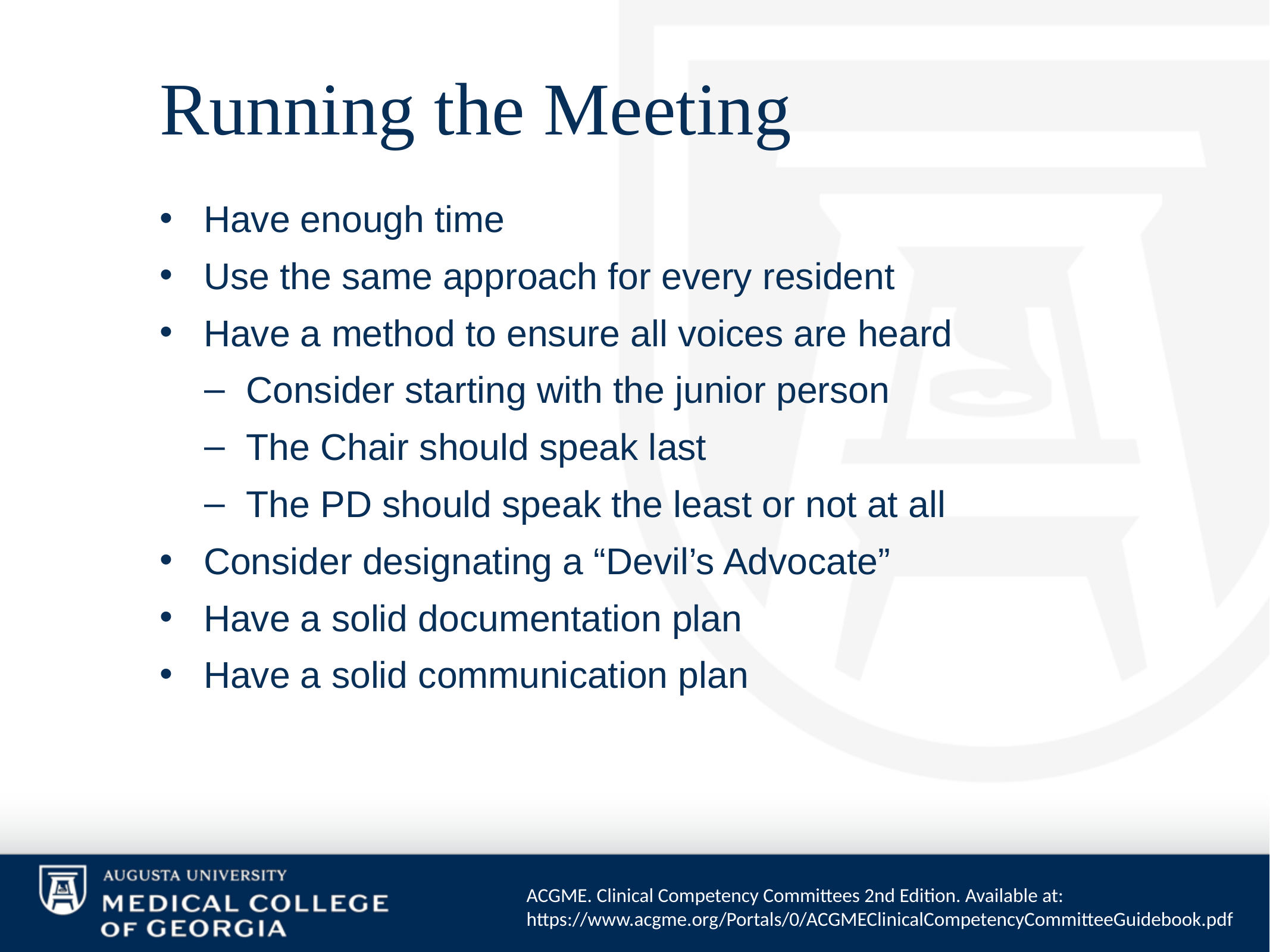

# Running the Meeting
Have enough time
Use the same approach for every resident
Have a method to ensure all voices are heard
Consider starting with the junior person
The Chair should speak last
The PD should speak the least or not at all
Consider designating a “Devil’s Advocate”
Have a solid documentation plan
Have a solid communication plan

ACGME. Clinical Competency Committees 2nd Edition. Available at: https://www.acgme.org/Portals/0/ACGMEClinicalCompetencyCommitteeGuidebook.pdf